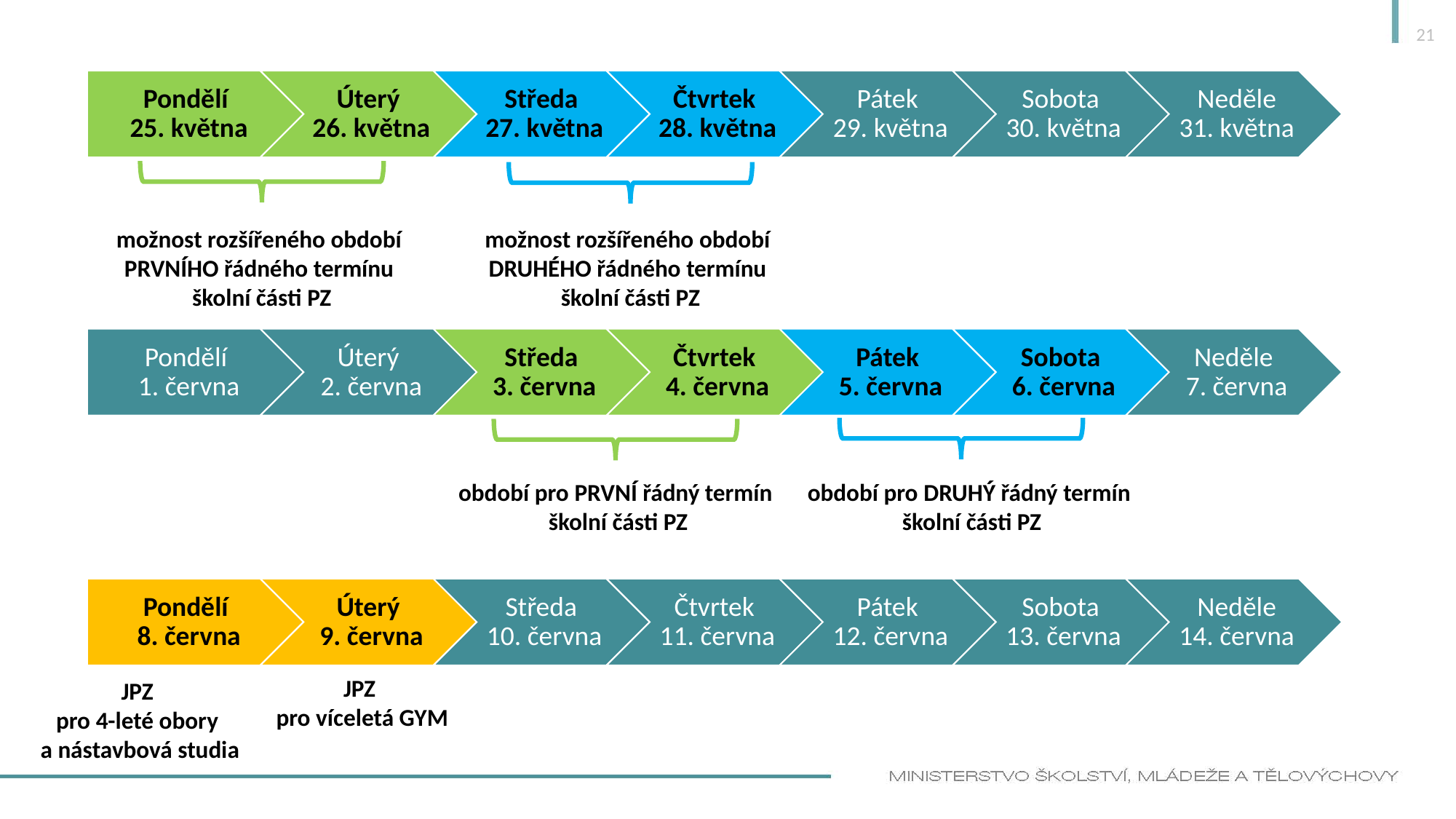

21

Pondělí
25. května
Úterý
26. května
Středa
27. května
Čtvrtek
28. května
Pátek
29. května
Sobota
30. května
Neděle 31. května
možnost rozšířeného období
DRUHÉHO řádného termínu
školní části PZ
možnost rozšířeného období
PRVNÍHO řádného termínu
školní části PZ
Pondělí
1. června
Úterý
2. června
Středa
3. června
Čtvrtek
4. června
Pátek
5. června
Sobota
6. června
Neděle
7. června

období pro PRVNÍ řádný termín
 školní části PZ
období pro DRUHÝ řádný termín
 školní části PZ
Pondělí
8. června
Úterý
9. června
Středa
10. června
Čtvrtek
11. června
Pátek
12. června
Sobota
13. června
Neděle 14. června
JPZ
pro víceletá GYM
JPZ
pro 4-leté obory
a nástavbová studia